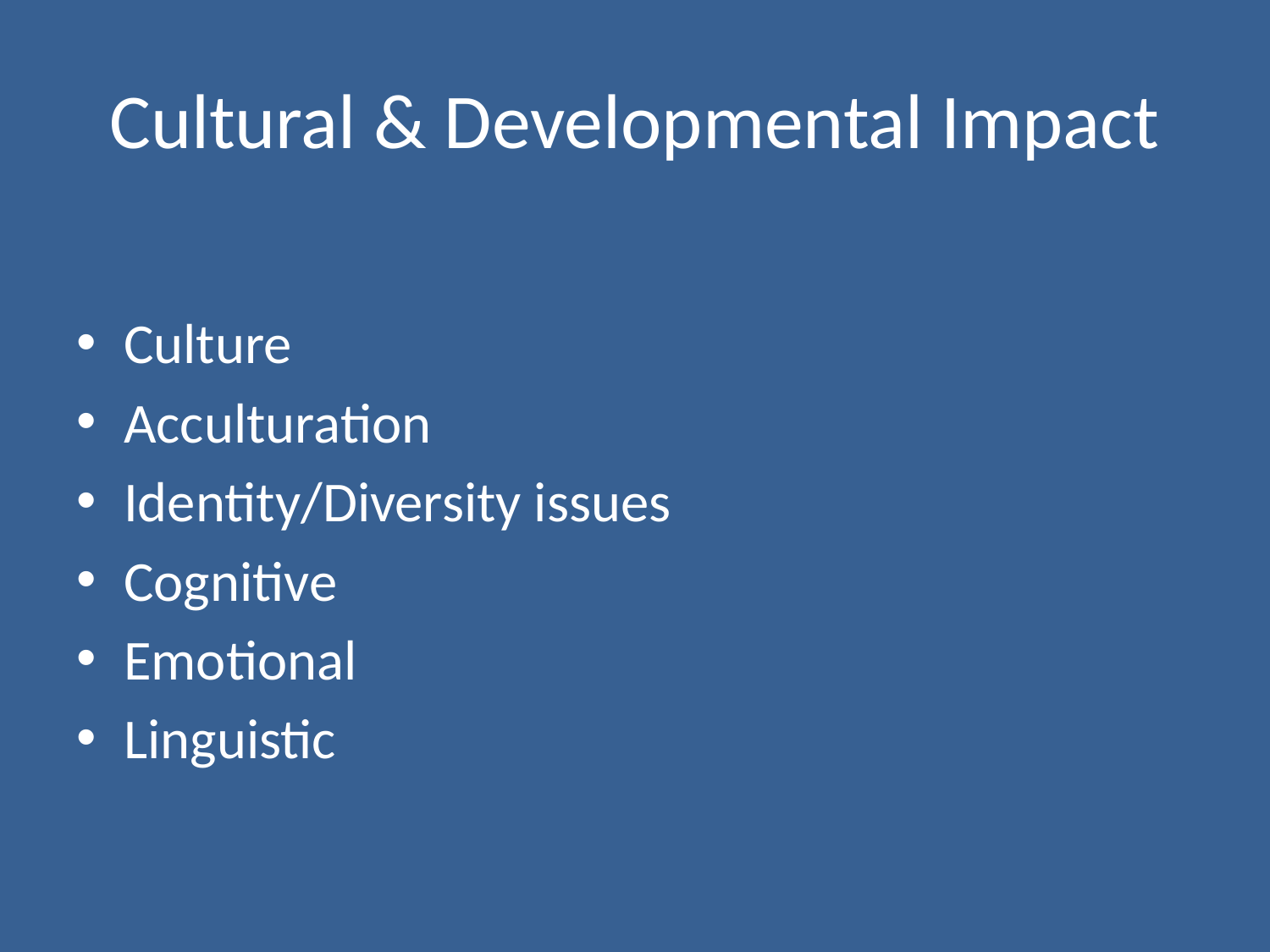

# Cultural & Developmental Impact

Culture
Acculturation
Identity/Diversity issues
Cognitive
Emotional
Linguistic